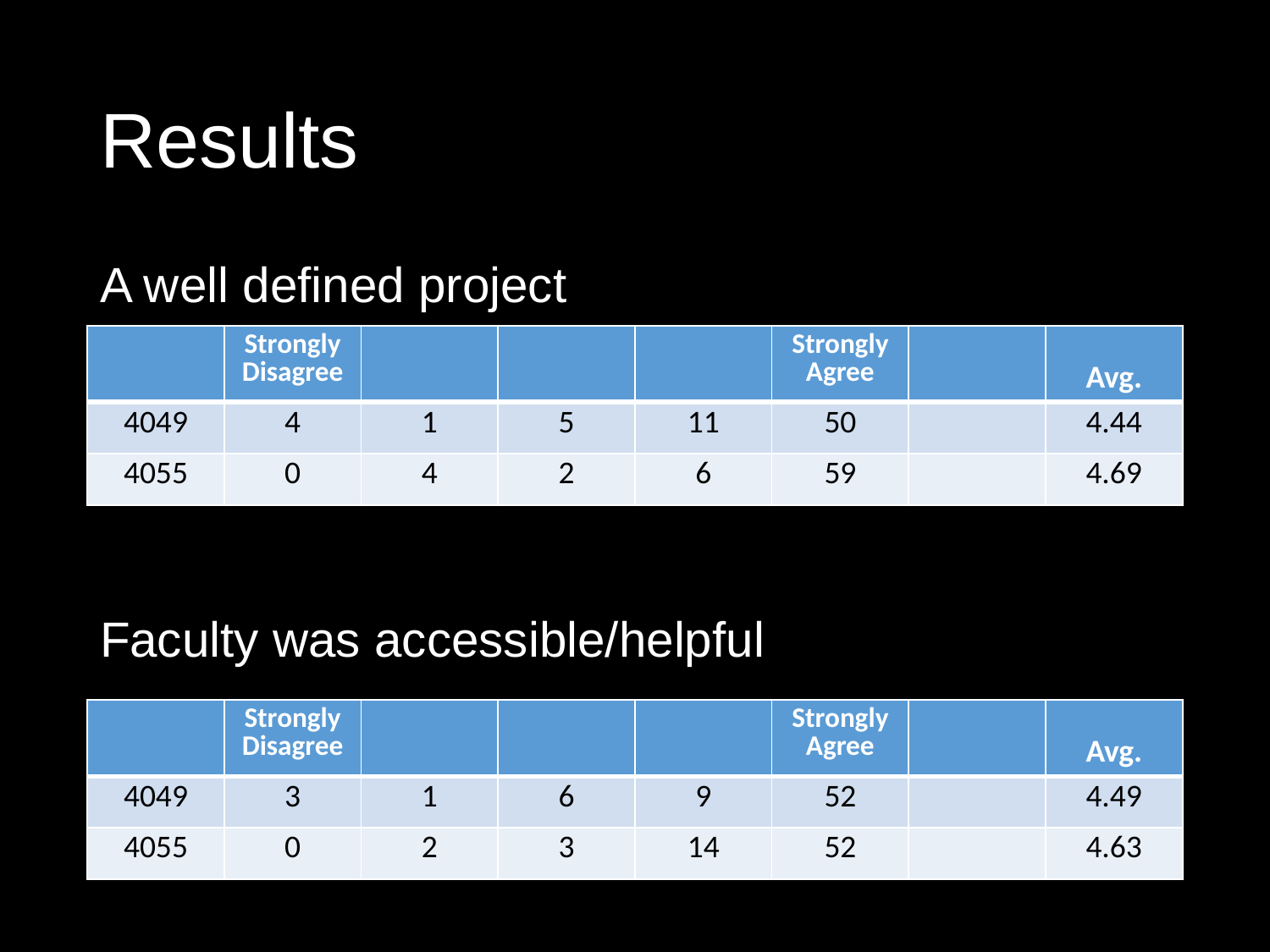

# Results
A well defined project

Faculty was accessible/helpful

|  | Strongly Disagree |  |  |  | Strongly Agree |  | Avg. |
| --- | --- | --- | --- | --- | --- | --- | --- |
| 4049 | 4 | 1 | 5 | 11 | 50 |  | 4.44 |
| 4055 | 0 | 4 | 2 | 6 | 59 |  | 4.69 |
|  | Strongly Disagree |  |  |  | Strongly Agree |  | Avg. |
| --- | --- | --- | --- | --- | --- | --- | --- |
| 4049 | 3 | 1 | 6 | 9 | 52 |  | 4.49 |
| 4055 | 0 | 2 | 3 | 14 | 52 |  | 4.63 |